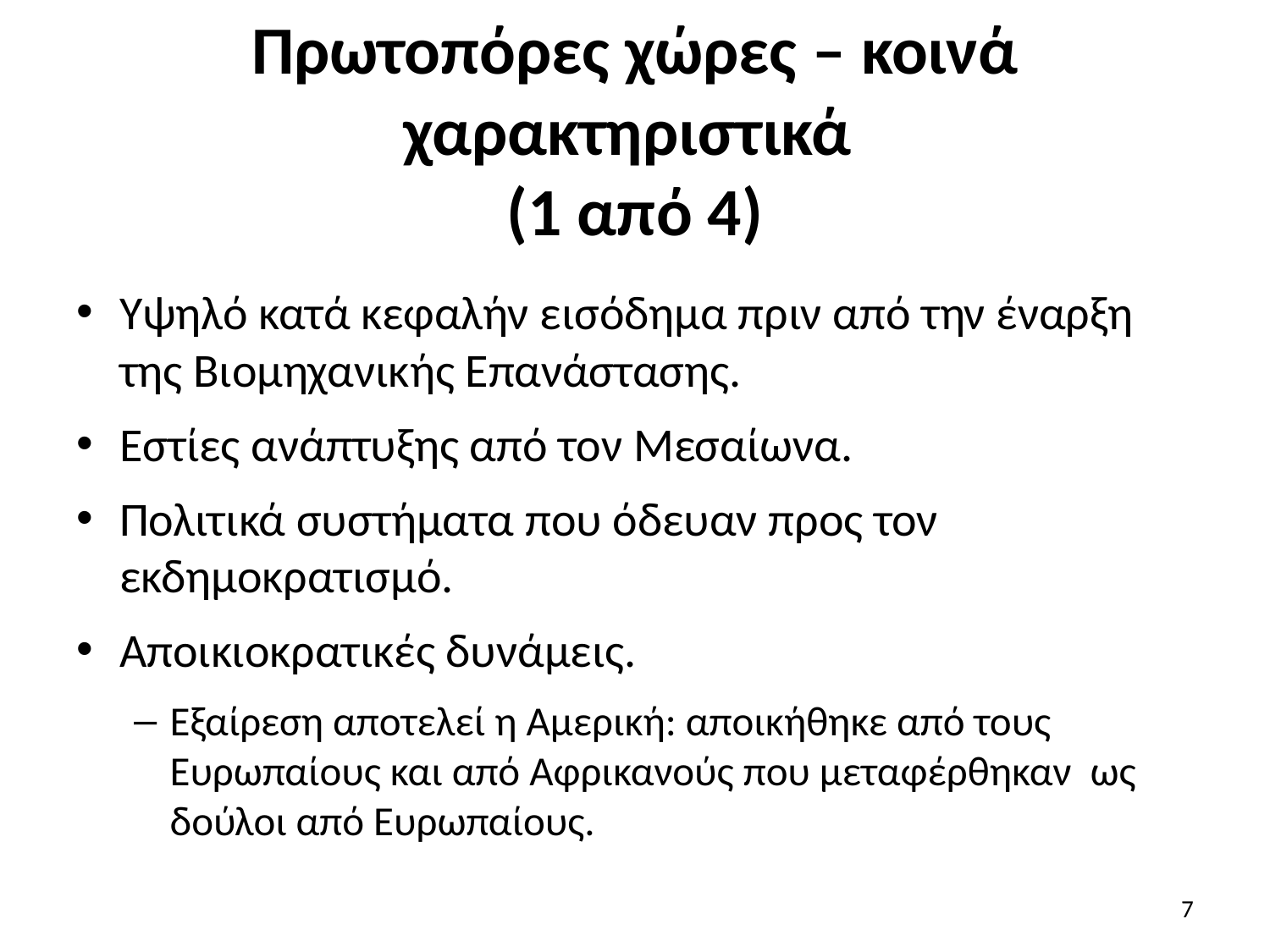

# Πρωτοπόρες χώρες – κοινά χαρακτηριστικά (1 από 4)
Υψηλό κατά κεφαλήν εισόδημα πριν από την έναρξη της Βιομηχανικής Επανάστασης.
Εστίες ανάπτυξης από τον Μεσαίωνα.
Πολιτικά συστήματα που όδευαν προς τον εκδημοκρατισμό.
Αποικιοκρατικές δυνάμεις.
Εξαίρεση αποτελεί η Αμερική: αποικήθηκε από τους Ευρωπαίους και από Αφρικανούς που μεταφέρθηκαν  ως δούλοι από Ευρωπαίους.
7